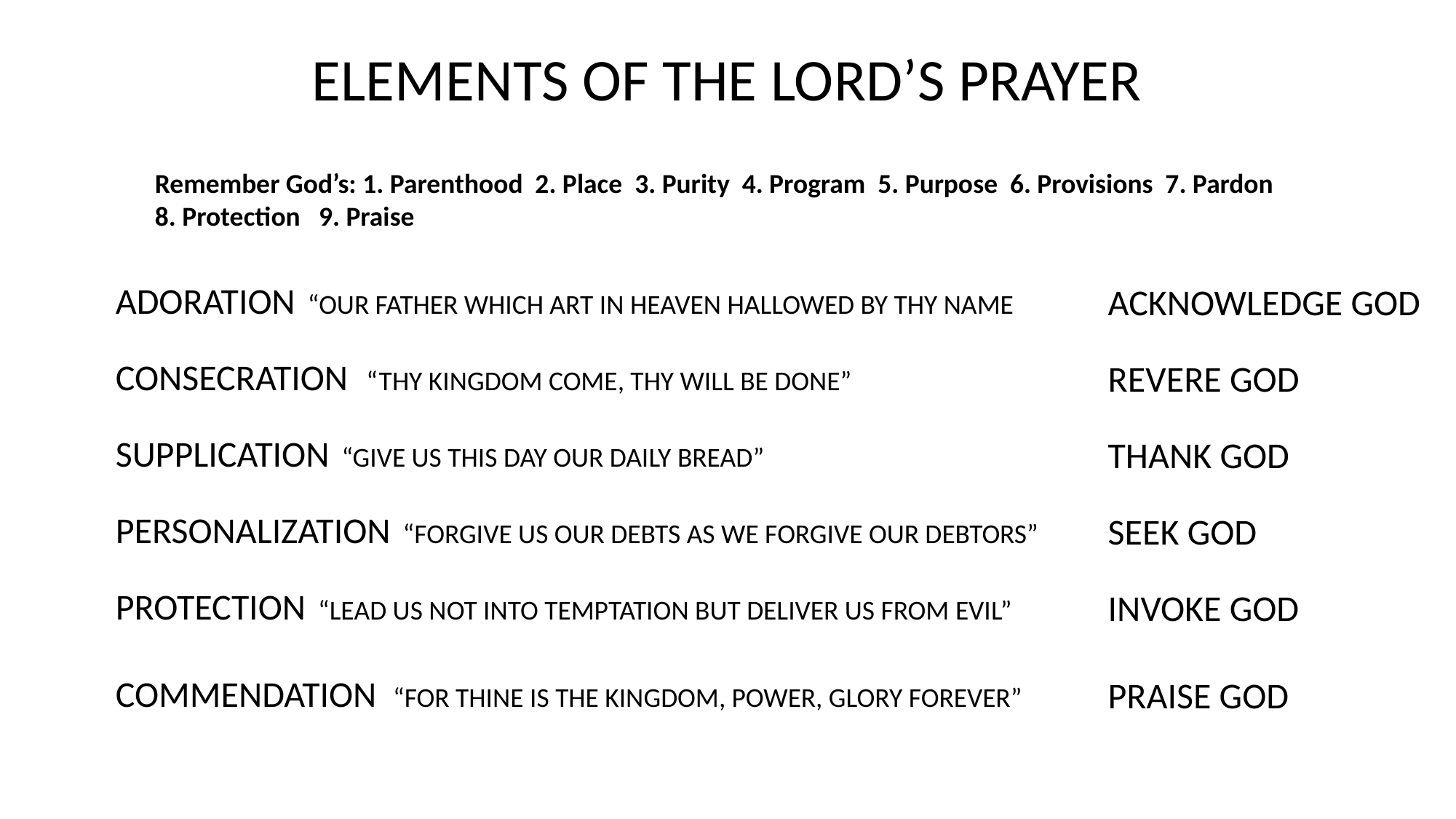

# ELEMENTS OF THE LORD’S PRAYER
Remember God’s: 1. Parenthood  2. Place  3. Purity  4. Program  5. Purpose  6. Provisions  7. Pardon
8. Protection   9. Praise
ADORATION  “OUR FATHER WHICH ART IN HEAVEN HALLOWED BY THY NAME

CONSECRATION   “THY KINGDOM COME, THY WILL BE DONE”

SUPPLICATION  “GIVE US THIS DAY OUR DAILY BREAD”

PERSONALIZATION  “FORGIVE US OUR DEBTS AS WE FORGIVE OUR DEBTORS”

PROTECTION  “LEAD US NOT INTO TEMPTATION BUT DELIVER US FROM EVIL”

COMMENDATION  “FOR THINE IS THE KINGDOM, POWER, GLORY FOREVER”
ACKNOWLEDGE GOD

REVERE GOD

THANK GOD

SEEK GOD

INVOKE GOD

PRAISE GOD